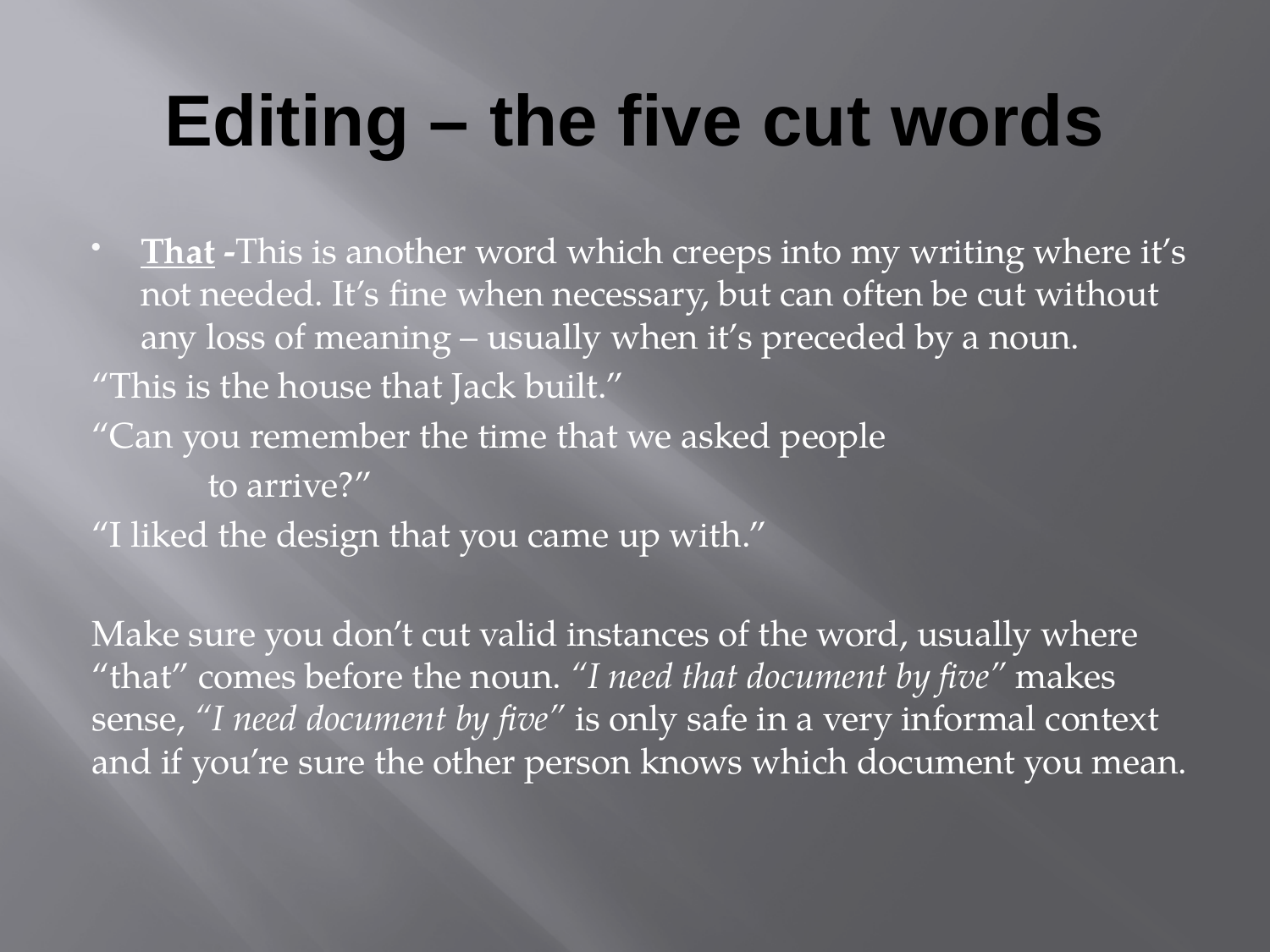

# Editing – the five cut words
That -This is another word which creeps into my writing where it’s not needed. It’s fine when necessary, but can often be cut without any loss of meaning – usually when it’s preceded by a noun.
	“This is the house that Jack built.”
	“Can you remember the time that we asked people
             to arrive?”
	“I liked the design that you came up with.”

Make sure you don’t cut valid instances of the word, usually where “that” comes before the noun. “I need that document by five” makes sense, “I need document by five” is only safe in a very informal context and if you’re sure the other person knows which document you mean.